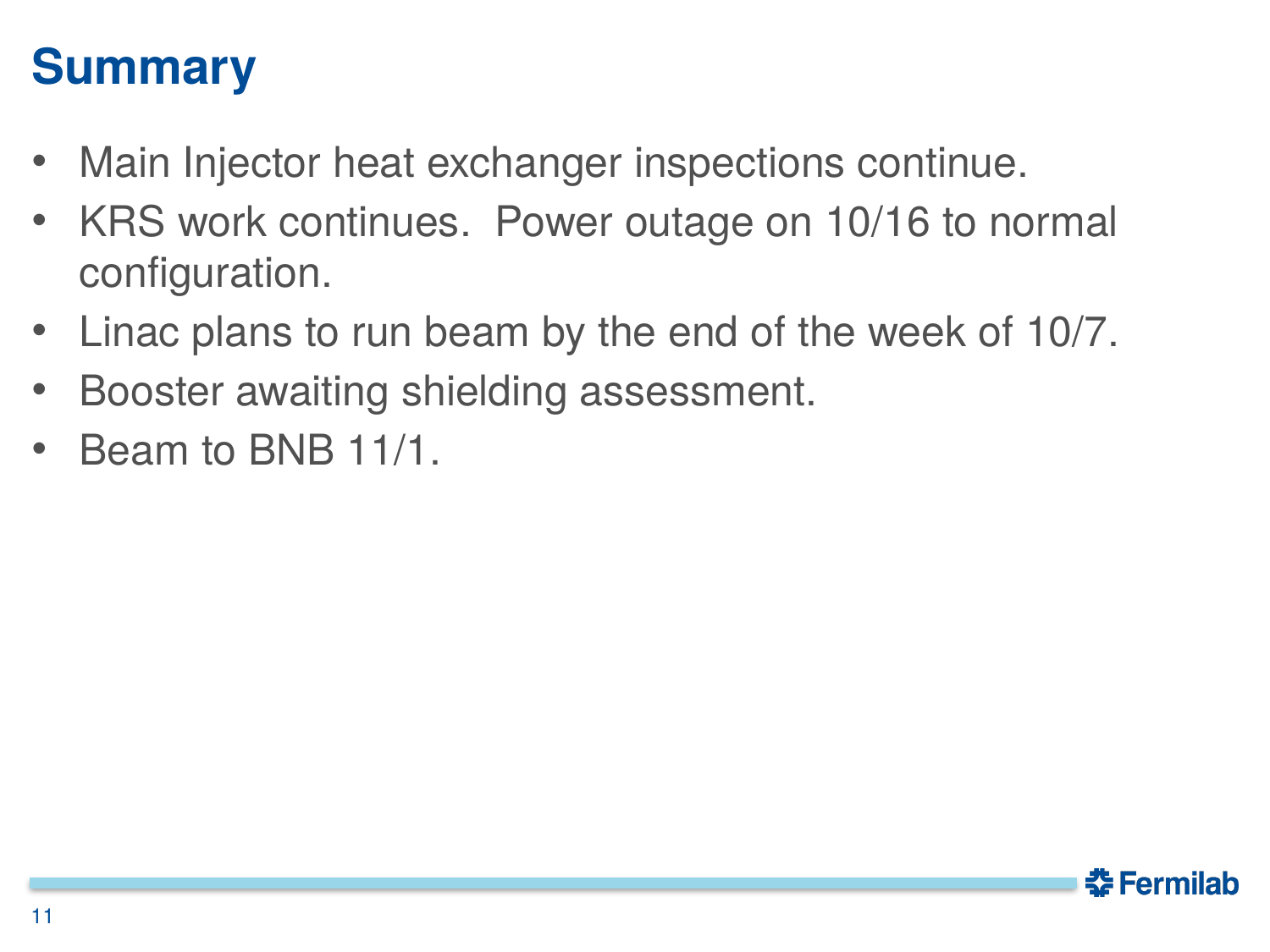

# Summary
Main Injector heat exchanger inspections continue.
KRS work continues.  Power outage on 10/16 to normal configuration.
Linac plans to run beam by the end of the week of 10/7.
Booster awaiting shielding assessment.
Beam to BNB 11/1.

11